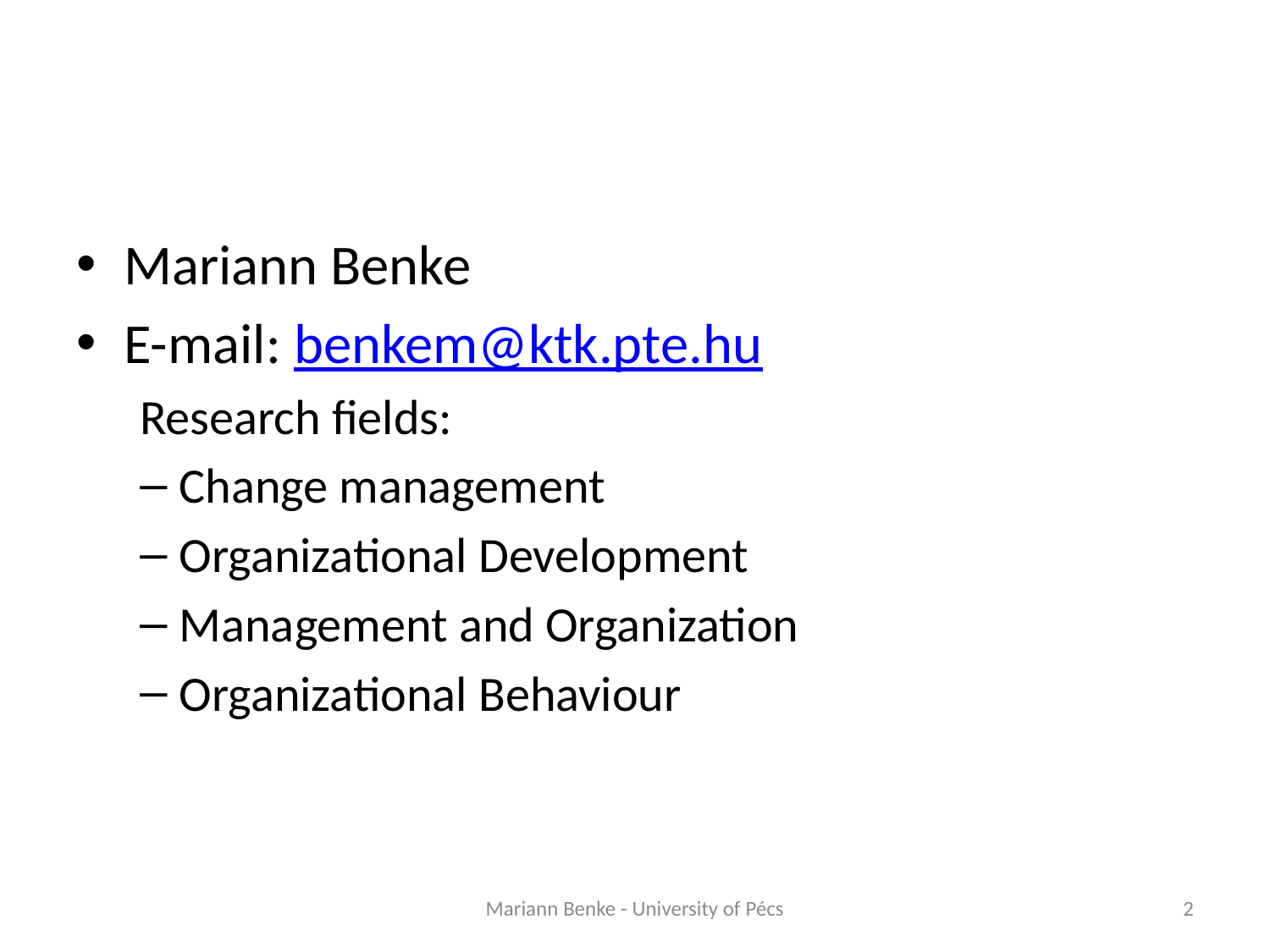

#
Mariann Benke
E-mail: benkem@ktk.pte.hu
Research fields:
Change management
Organizational Development
Management and Organization
Organizational Behaviour

Mariann Benke - University of Pécs
2